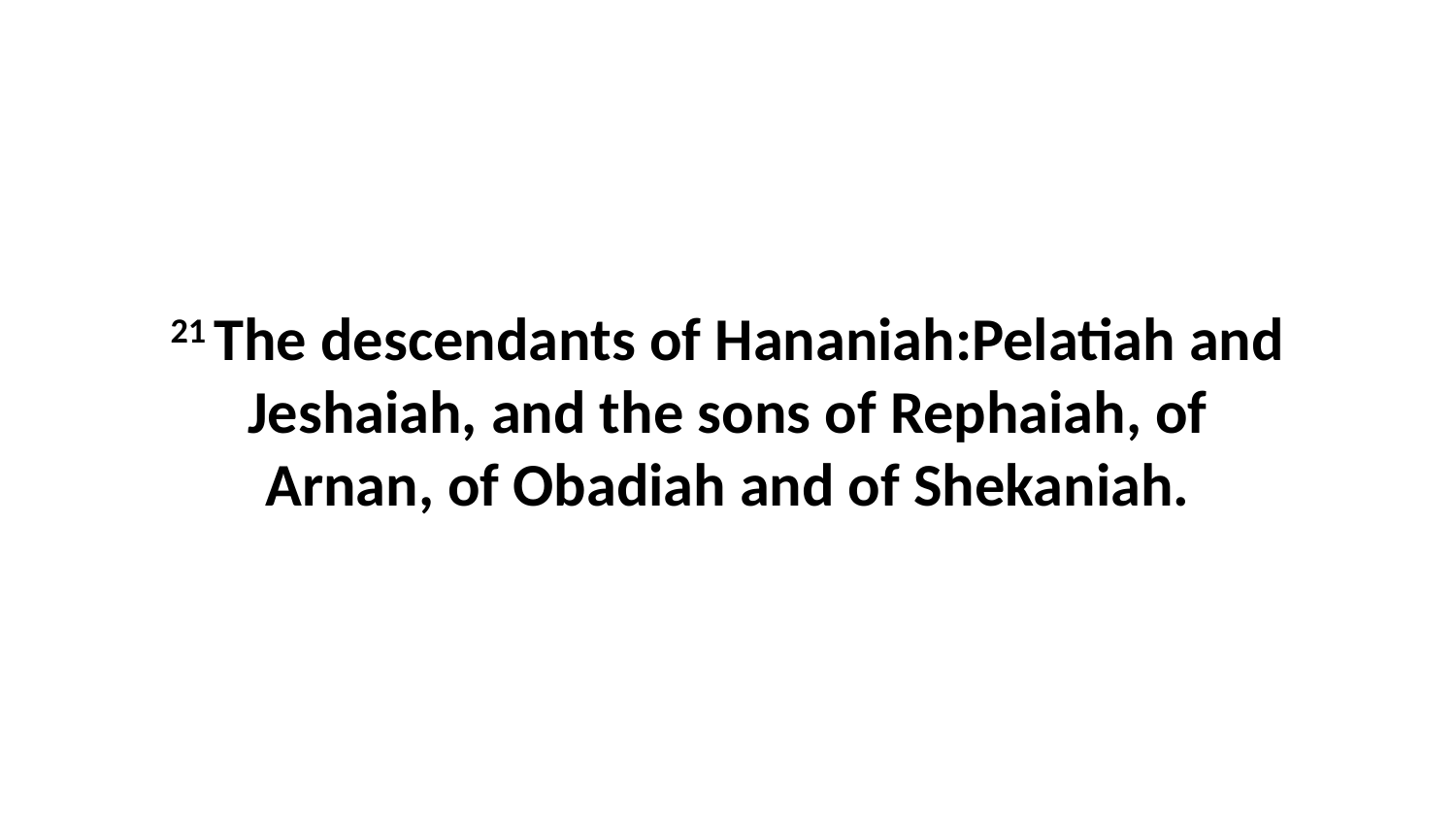

21 The descendants of Hananiah:Pelatiah and Jeshaiah, and the sons of Rephaiah, of Arnan, of Obadiah and of Shekaniah.